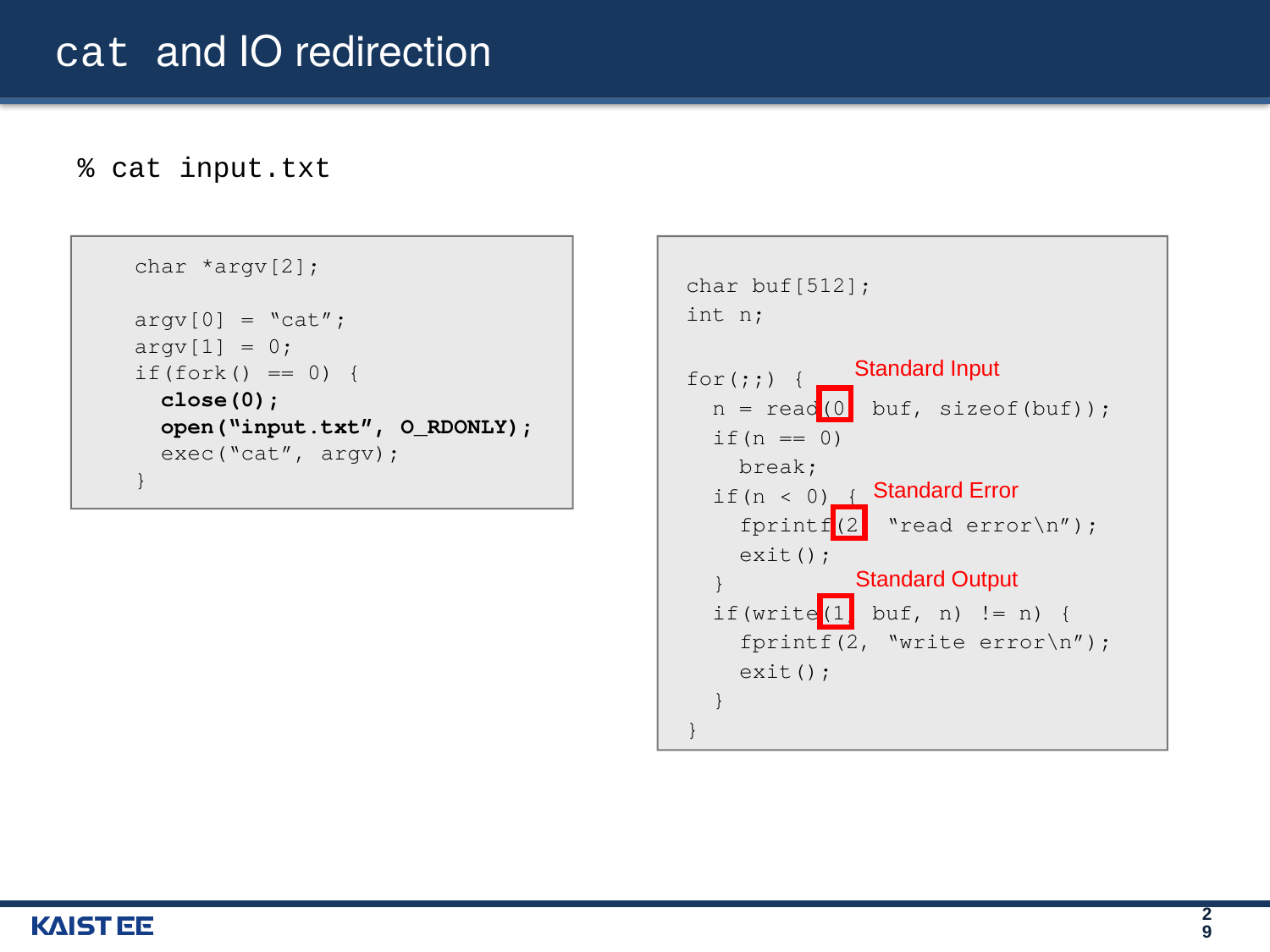

cat and IO redirection
% cat input.txt

char *argv[2];

argv[0] = “cat”;
argv[1] = 0;
if(fork() == 0) {
  close(0);
  open(“input.txt”, O_RDONLY);
  exec(“cat”, argv);
}

char buf[512];
int n;

for(;;) {
  n = read(0, buf, sizeof(buf));
  if(n == 0)
    break;
  if(n < 0) {
    fprintf(2, “read error\n”);
    exit();
  }
  if(write(1, buf, n) != n) {
    fprintf(2, “write error\n”);
    exit();
  }
}
Standard Input

Standard Error

Standard Output

29